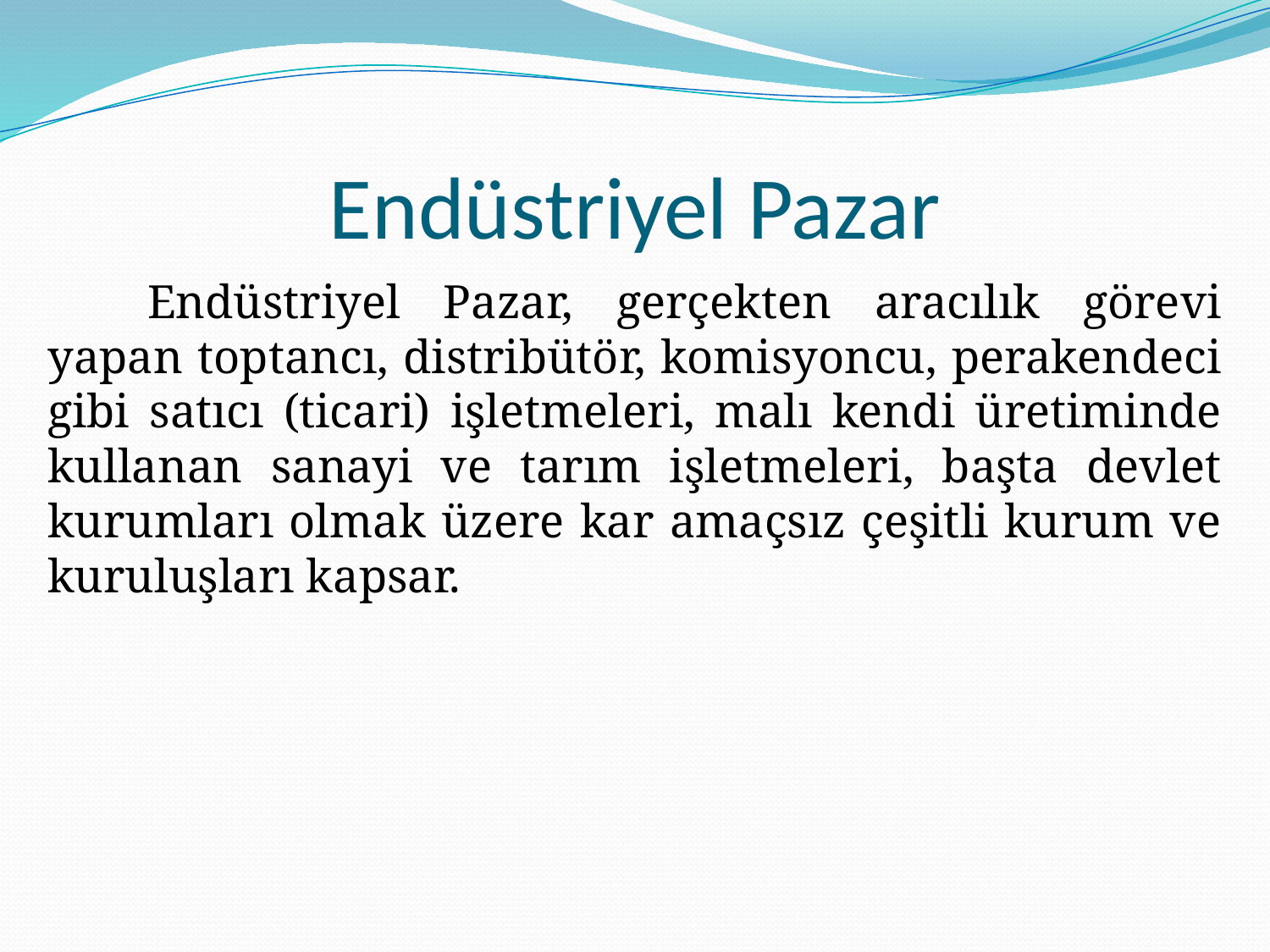

# Endüstriyel Pazar
Endüstriyel Pazar, gerçekten aracılık görevi yapan toptancı, distribütör, komisyoncu, perakendeci gibi satıcı (ticari) işletmeleri, malı kendi üretiminde kullanan sanayi ve tarım işletmeleri, başta devlet kurumları olmak üzere kar amaçsız çeşitli kurum ve kuruluşları kapsar.